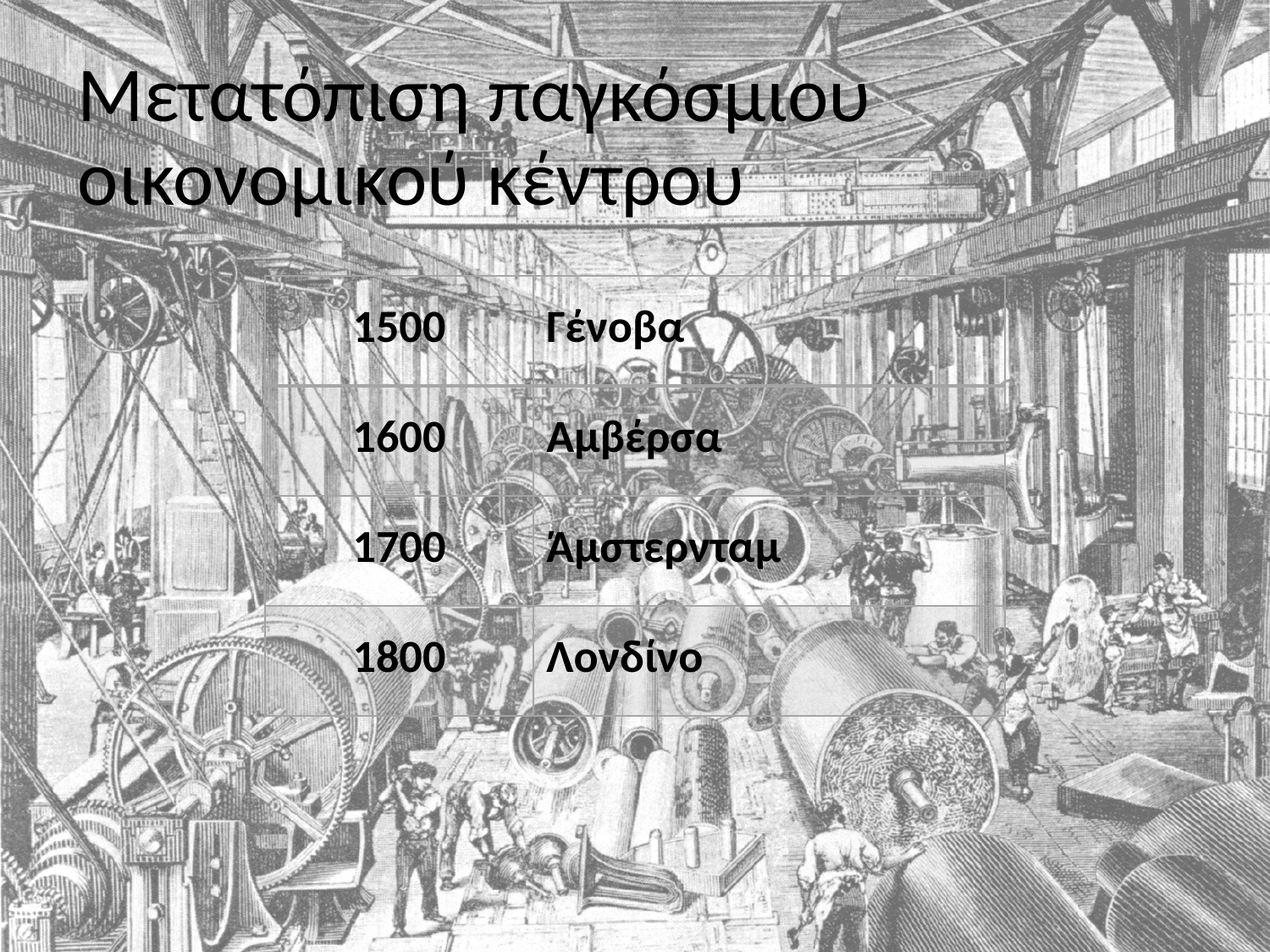

# Μετατόπιση παγκόσμιου οικονομικού κέντρου
| 1500 | Γένοβα |
| --- | --- |
| 1600 | Αμβέρσα |
| 1700 | Άμστερνταμ |
| 1800 | Λονδίνο |

34